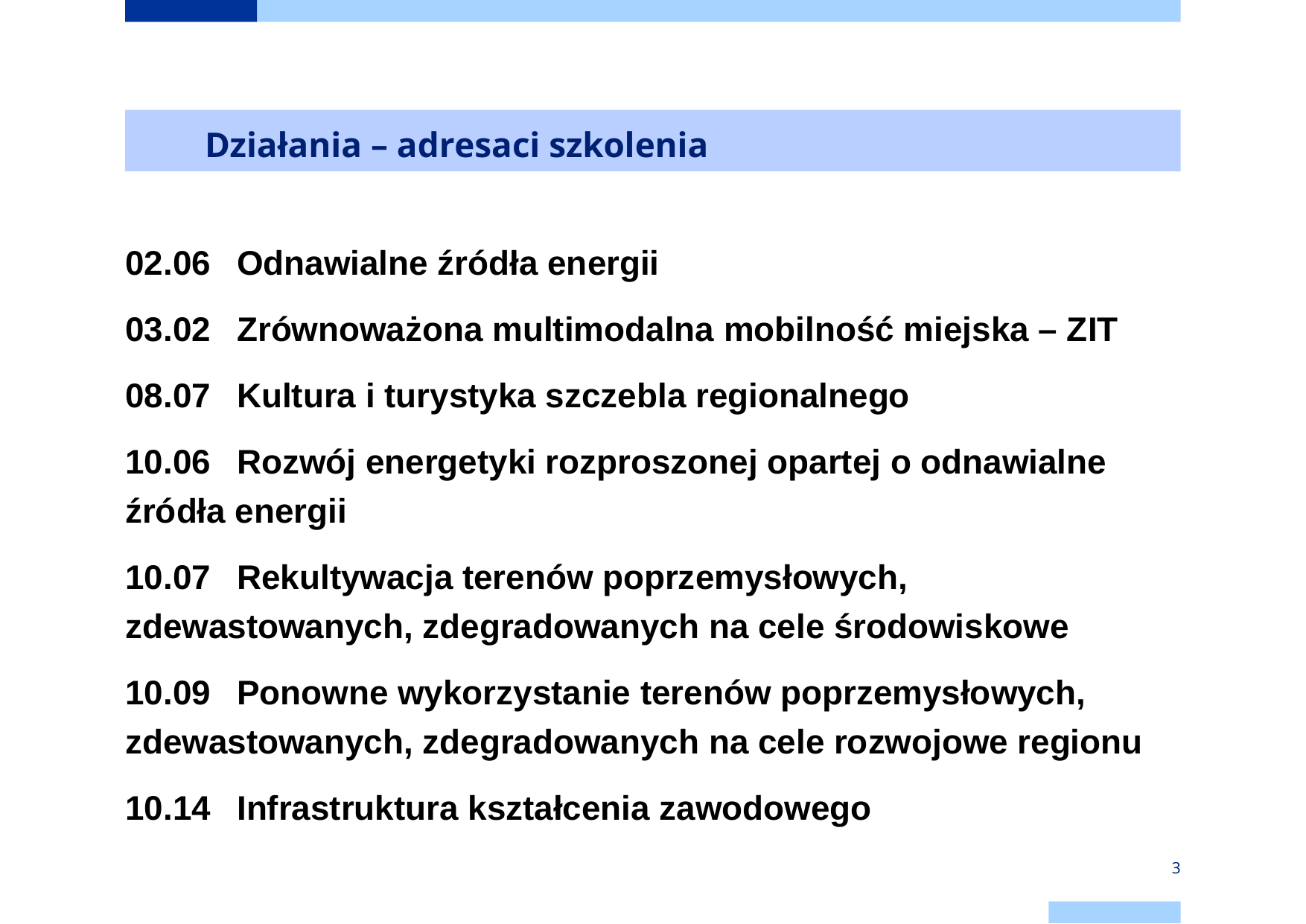

# Działania – adresaci szkolenia
02.06 	Odnawialne źródła energii
03.02	Zrównoważona multimodalna mobilność miejska – ZIT
08.07	Kultura i turystyka szczebla regionalnego
10.06	Rozwój energetyki rozproszonej opartej o odnawialne źródła energii
10.07 	Rekultywacja terenów poprzemysłowych, zdewastowanych, zdegradowanych na cele środowiskowe
10.09	Ponowne wykorzystanie terenów poprzemysłowych, zdewastowanych, zdegradowanych na cele rozwojowe regionu
10.14 	Infrastruktura kształcenia zawodowego
3